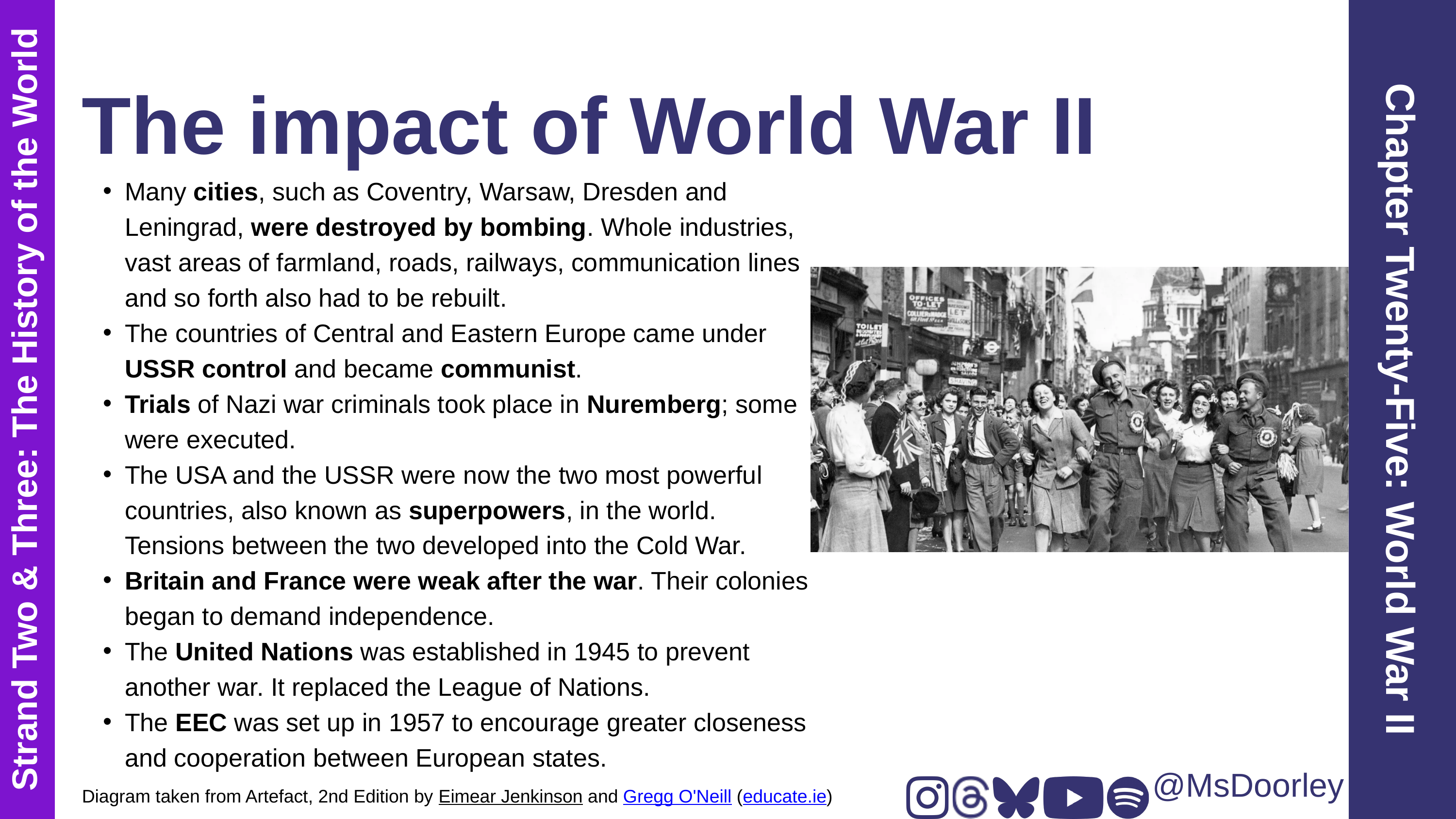

The impact of World War II
Many cities, such as Coventry, Warsaw, Dresden and Leningrad, were destroyed by bombing. Whole industries, vast areas of farmland, roads, railways, communication lines and so forth also had to be rebuilt.
The countries of Central and Eastern Europe came under USSR control and became communist.
Trials of Nazi war criminals took place in Nuremberg; some were executed.
The USA and the USSR were now the two most powerful countries, also known as superpowers, in the world. Tensions between the two developed into the Cold War.
Britain and France were weak after the war. Their colonies began to demand independence.
The United Nations was established in 1945 to prevent another war. It replaced the League of Nations.
The EEC was set up in 1957 to encourage greater closeness and cooperation between European states.

Chapter Twenty-Five: World War II
Strand Two & Three: The History of the World

@MsDoorley
Diagram taken from Artefact, 2nd Edition by Eimear Jenkinson and Gregg O'Neill (educate.ie)